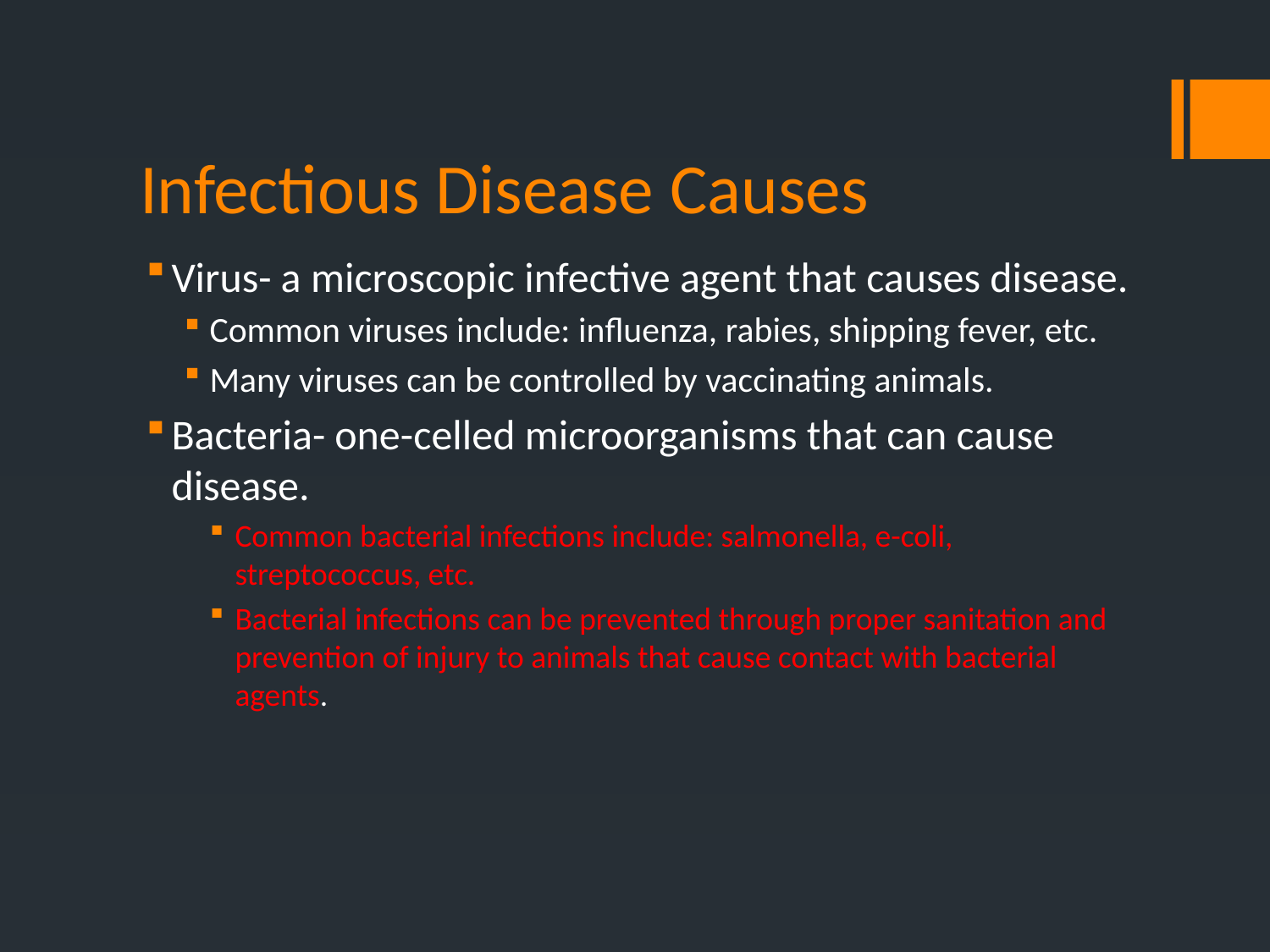

# Infectious Disease Causes
Virus- a microscopic infective agent that causes disease.
Common viruses include: influenza, rabies, shipping fever, etc.
Many viruses can be controlled by vaccinating animals.
Bacteria- one-celled microorganisms that can cause disease.
Common bacterial infections include: salmonella, e-coli, streptococcus, etc.
Bacterial infections can be prevented through proper sanitation and prevention of injury to animals that cause contact with bacterial agents.